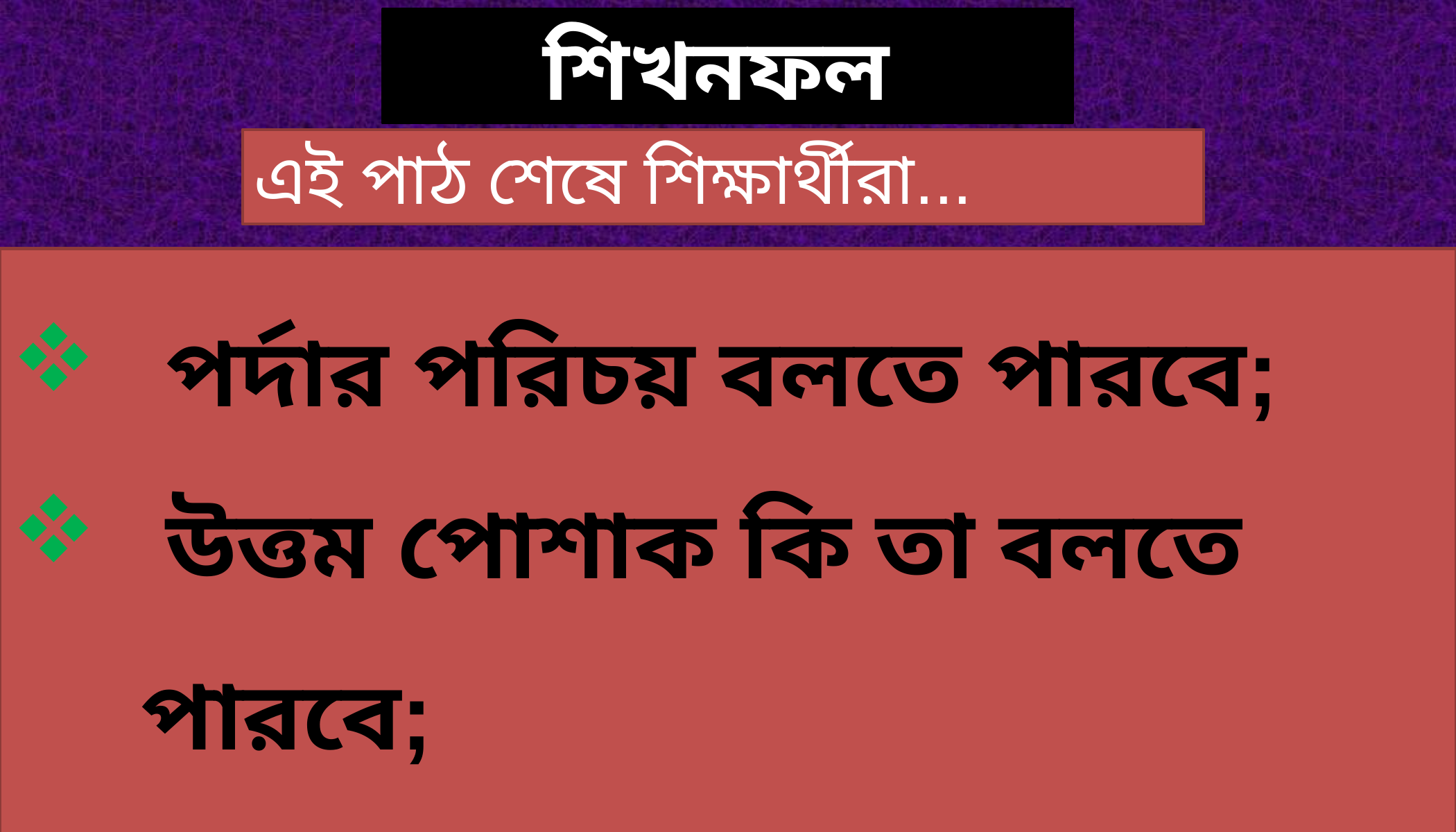

শিখনফল
এই পাঠ শেষে শিক্ষার্থীরা...
 পর্দার পরিচয় বলতে পারবে;
 উত্তম পোশাক কি তা বলতে পারবে;
 আরবী শব্দার্থ ও বিশ্লেষণ করতে পারবে;